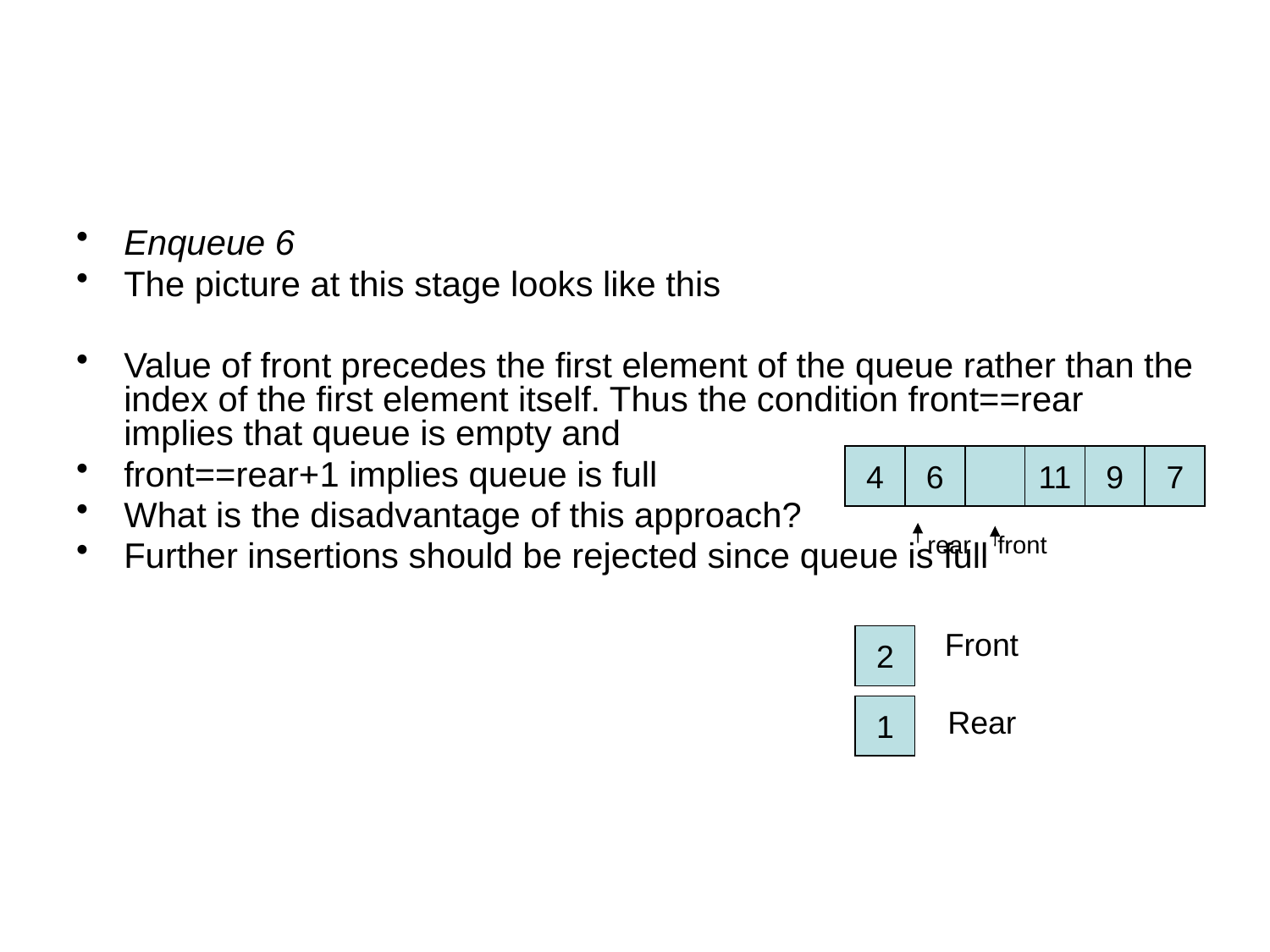

#
Enqueue 6
The picture at this stage looks like this

Value of front precedes the first element of the queue rather than the index of the first element itself. Thus the condition front==rear implies that queue is empty and
front==rear+1 implies queue is full
What is the disadvantage of this approach?
Further insertions should be rejected since queue is full

4
6

11
9
7
rear

front

Front
2
1
Rear